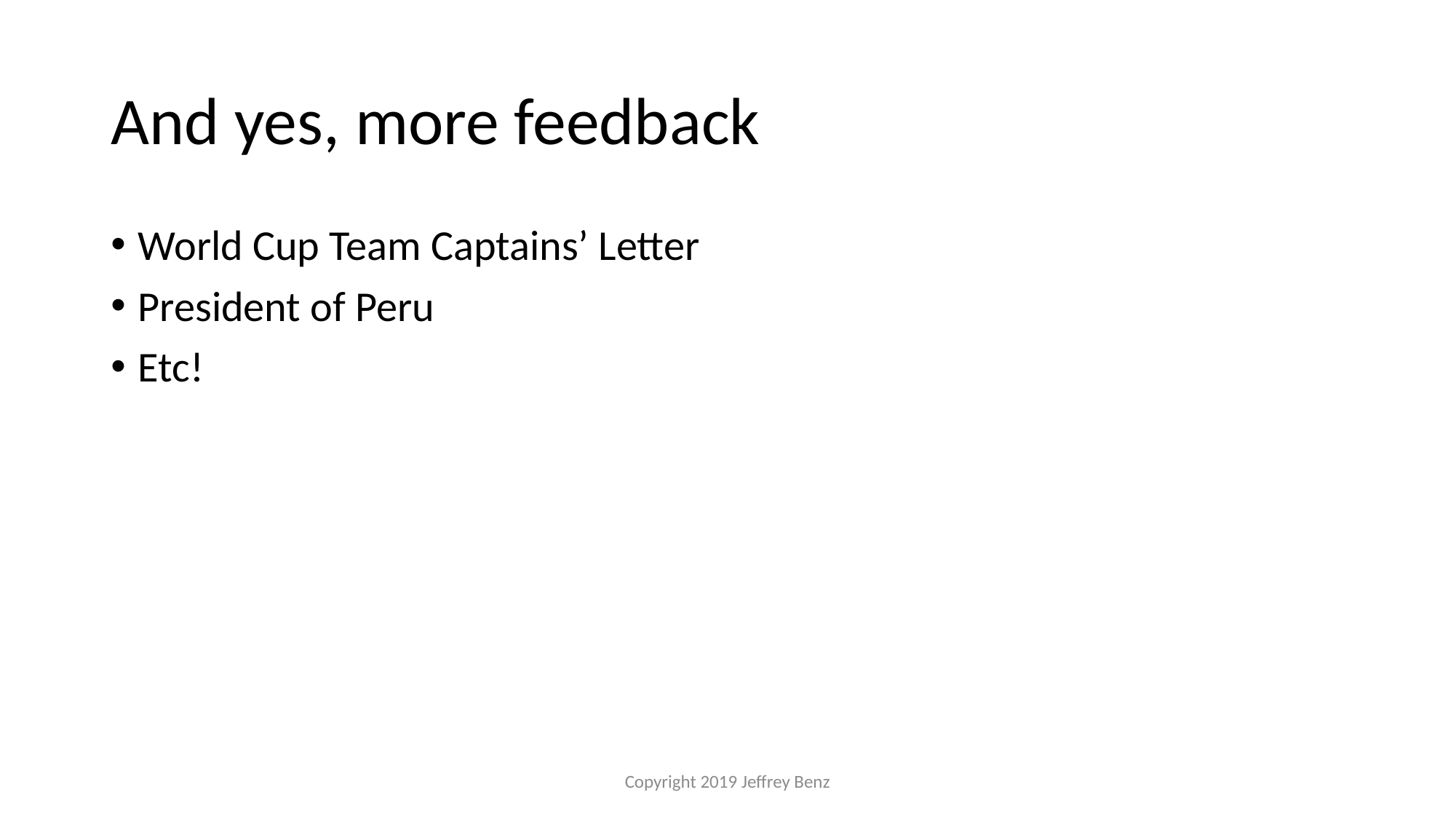

# And yes, more feedback
World Cup Team Captains’ Letter
President of Peru
Etc!
Copyright 2019 Jeffrey Benz